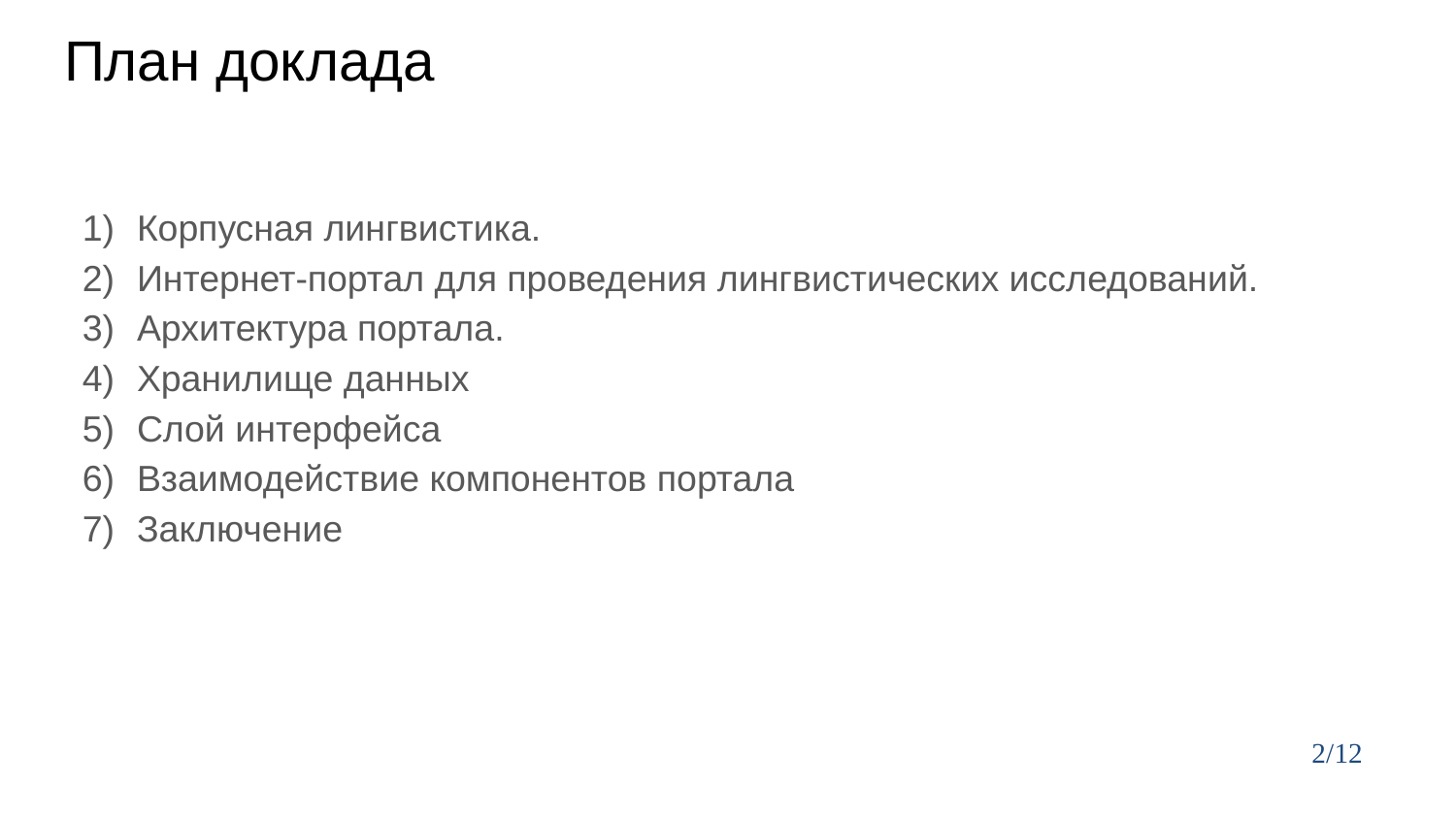

# План доклада
Корпусная лингвистика.
Интернет-портал для проведения лингвистических исследований.
Архитектура портала.
Хранилище данных
Слой интерфейса
Взаимодействие компонентов портала
Заключение
2/12